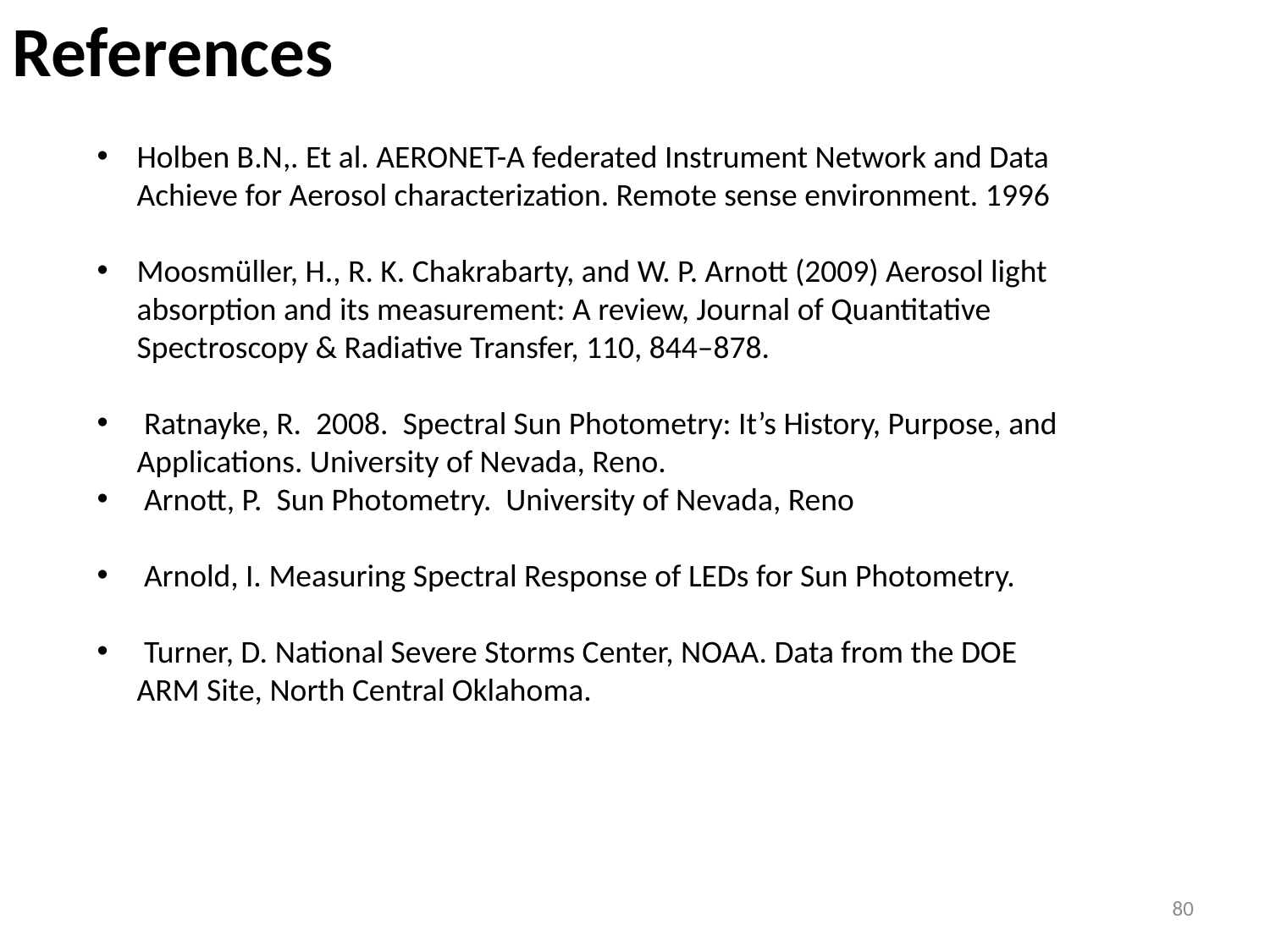

References
Holben B.N,. Et al. AERONET-A federated Instrument Network and Data Achieve for Aerosol characterization. Remote sense environment. 1996

Moosmüller, H., R. K. Chakrabarty, and W. P. Arnott (2009) Aerosol light absorption and its measurement: A review, Journal of Quantitative Spectroscopy & Radiative Transfer, 110, 844–878.

 Ratnayke, R.  2008.  Spectral Sun Photometry: It’s History, Purpose, and Applications. University of Nevada, Reno.
 Arnott, P.  Sun Photometry.  University of Nevada, Reno

 Arnold, I. Measuring Spectral Response of LEDs for Sun Photometry.

 Turner, D. National Severe Storms Center, NOAA. Data from the DOE ARM Site, North Central Oklahoma.

80